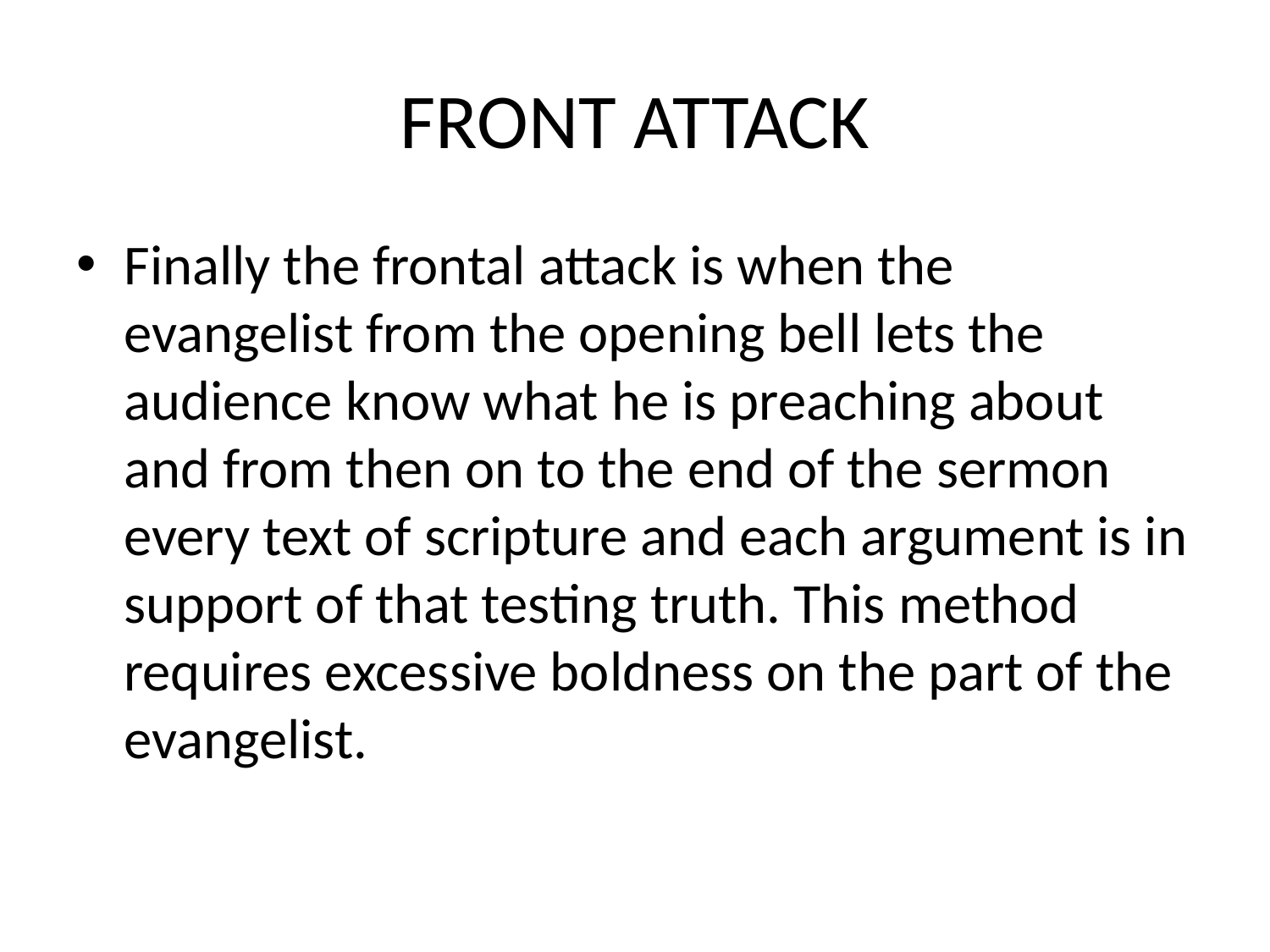

# FRONT ATTACK
Finally the frontal attack is when the evangelist from the opening bell lets the audience know what he is preaching about and from then on to the end of the sermon every text of scripture and each argument is in support of that testing truth. This method requires excessive boldness on the part of the evangelist.